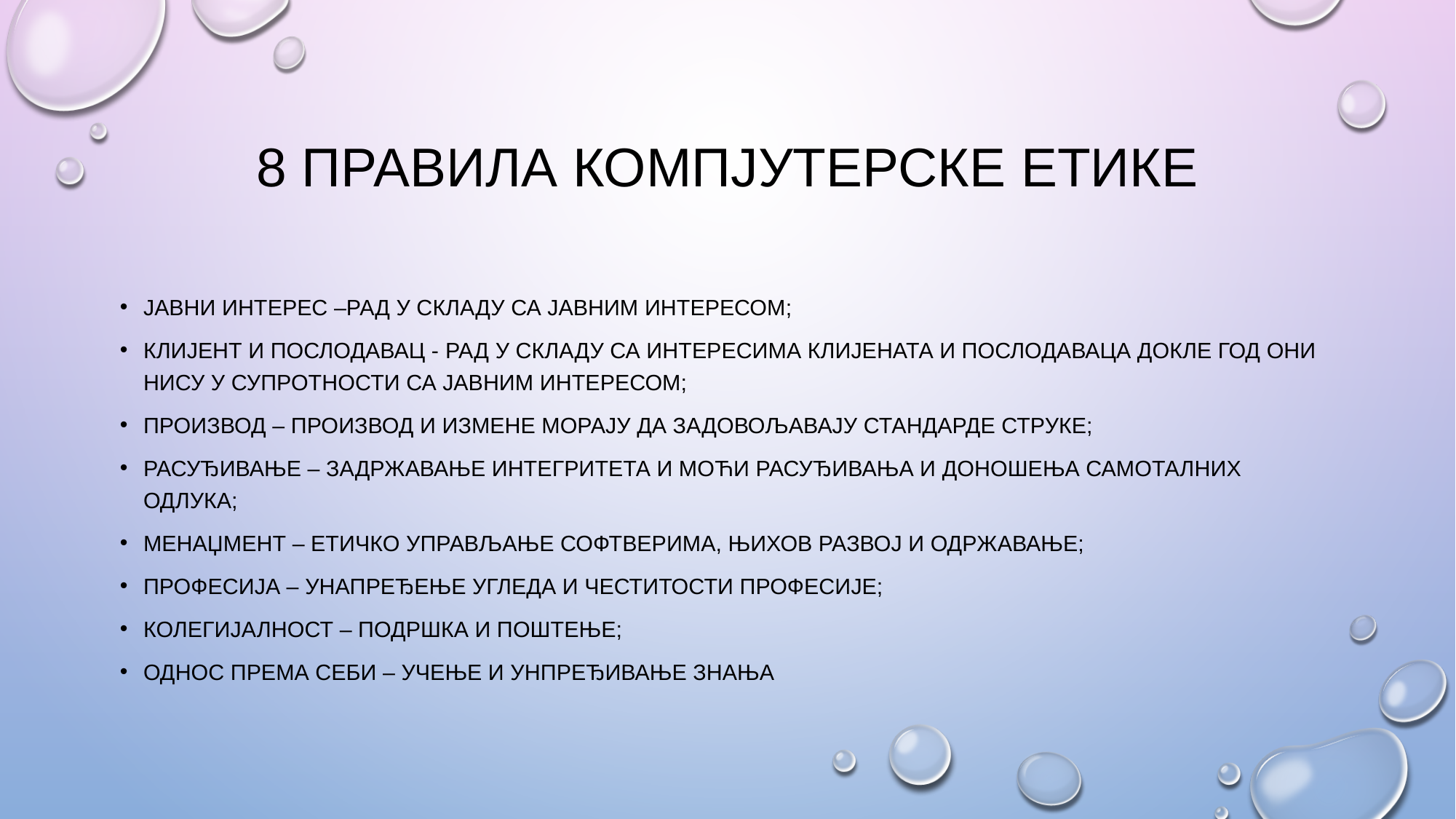

# 8 правила компјутерске Етике
Јавни интерес –рад у складу са јавним интересом;
Клијент и послодавац - рад у складу са интересима клијената и послодаваца докле год они нису у супротности са јавним интересом;
Производ – производ и измене морају да задовољавају стандарде струке;
Расуђивање – задржавање интегритета и моћи расуђивања и доношења самоталних одлука;
Менаџмент – етичко управљање софтверима, њихов развој и одржавање;
Професија – унапређење угледа и честитости професије;
Колегијалност – подршка и поштење;
Однос према себи – учење и унпређивање знања